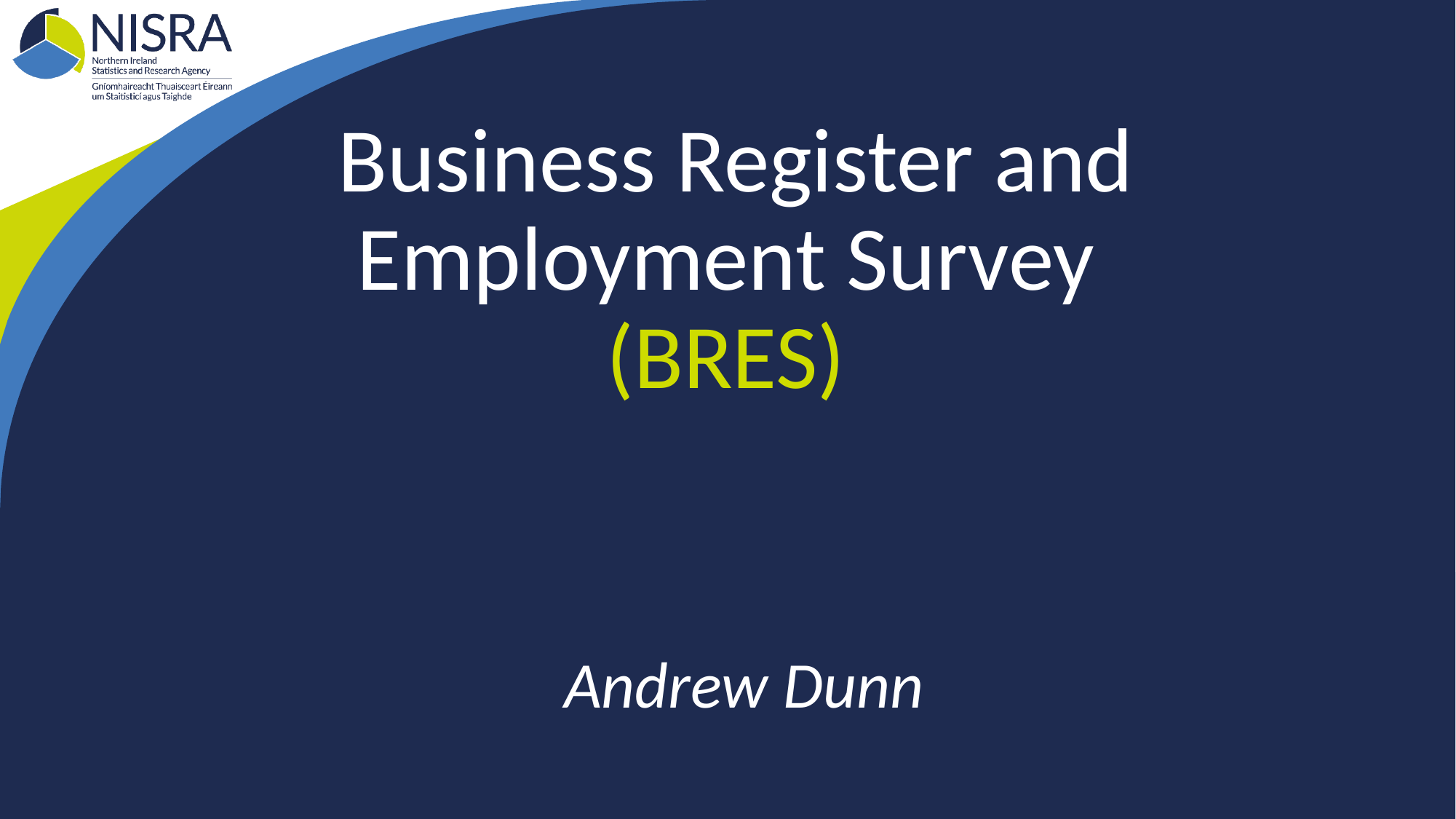

# Business Register and Employment Survey (BRES)
Andrew Dunn